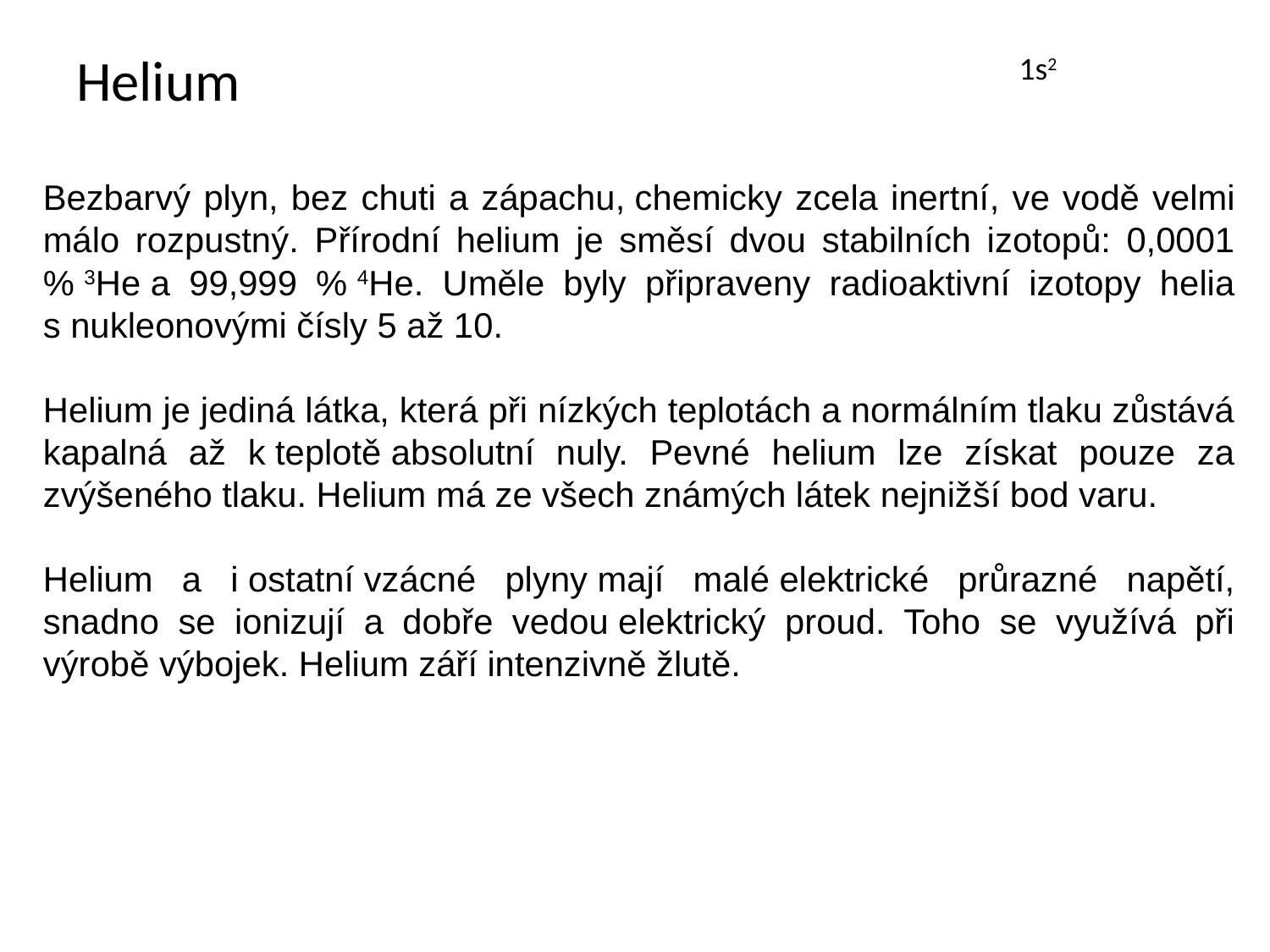

# Helium
1s2
Bezbarvý plyn, bez chuti a zápachu, chemicky zcela inertní, ve vodě velmi málo rozpustný. Přírodní helium je směsí dvou stabilních izotopů: 0,0001 % 3He a 99,999 % 4He. Uměle byly připraveny radioaktivní izotopy helia s nukleonovými čísly 5 až 10.

Helium je jediná látka, která při nízkých teplotách a normálním tlaku zůstává kapalná až k teplotě absolutní nuly. Pevné helium lze získat pouze za zvýšeného tlaku. Helium má ze všech známých látek nejnižší bod varu.

Helium a i ostatní vzácné plyny mají malé elektrické průrazné napětí, snadno se ionizují a dobře vedou elektrický proud. Toho se využívá při výrobě výbojek. Helium září intenzivně žlutě.